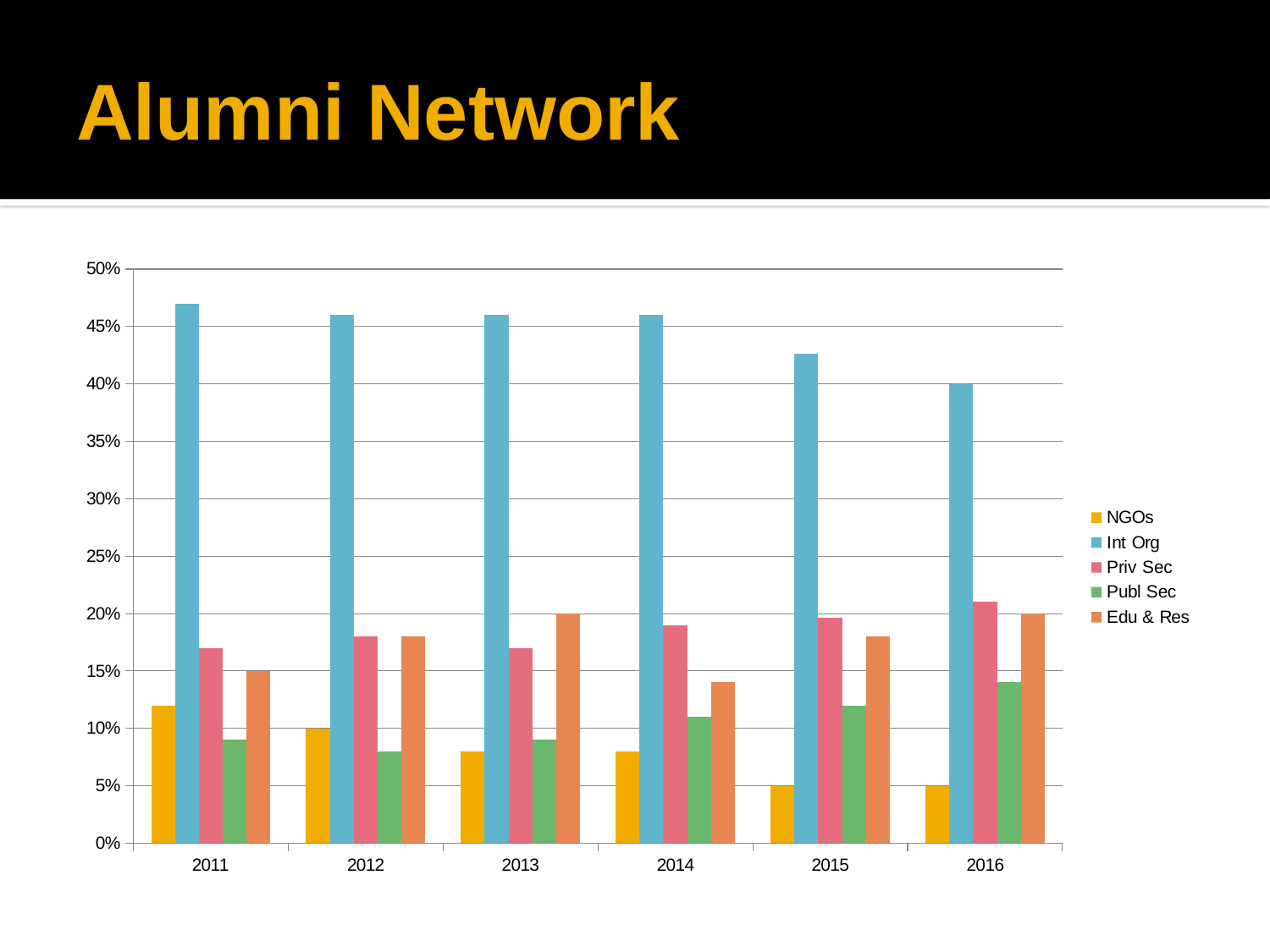

# Alumni Network

### Chart

| Category |  |  |  |  |  |
|---|---|---|---|---|---|
| 2011 | 0.12 | 0.47 | 0.17 | 0.09 | 0.15 |
| 2012 | 0.1 | 0.46 | 0.18 | 0.08 | 0.18 |
| 2013 | 0.08 | 0.46 | 0.17 | 0.09 | 0.2 |
| 2014 | 0.08 | 0.46 | 0.19 | 0.11 | 0.14 |
| 2015 | 0.05 | 0.426 | 0.196 | 0.12 | 0.18 |
| 2016 | 0.05 | 0.4 | 0.21 | 0.14 | 0.2 |